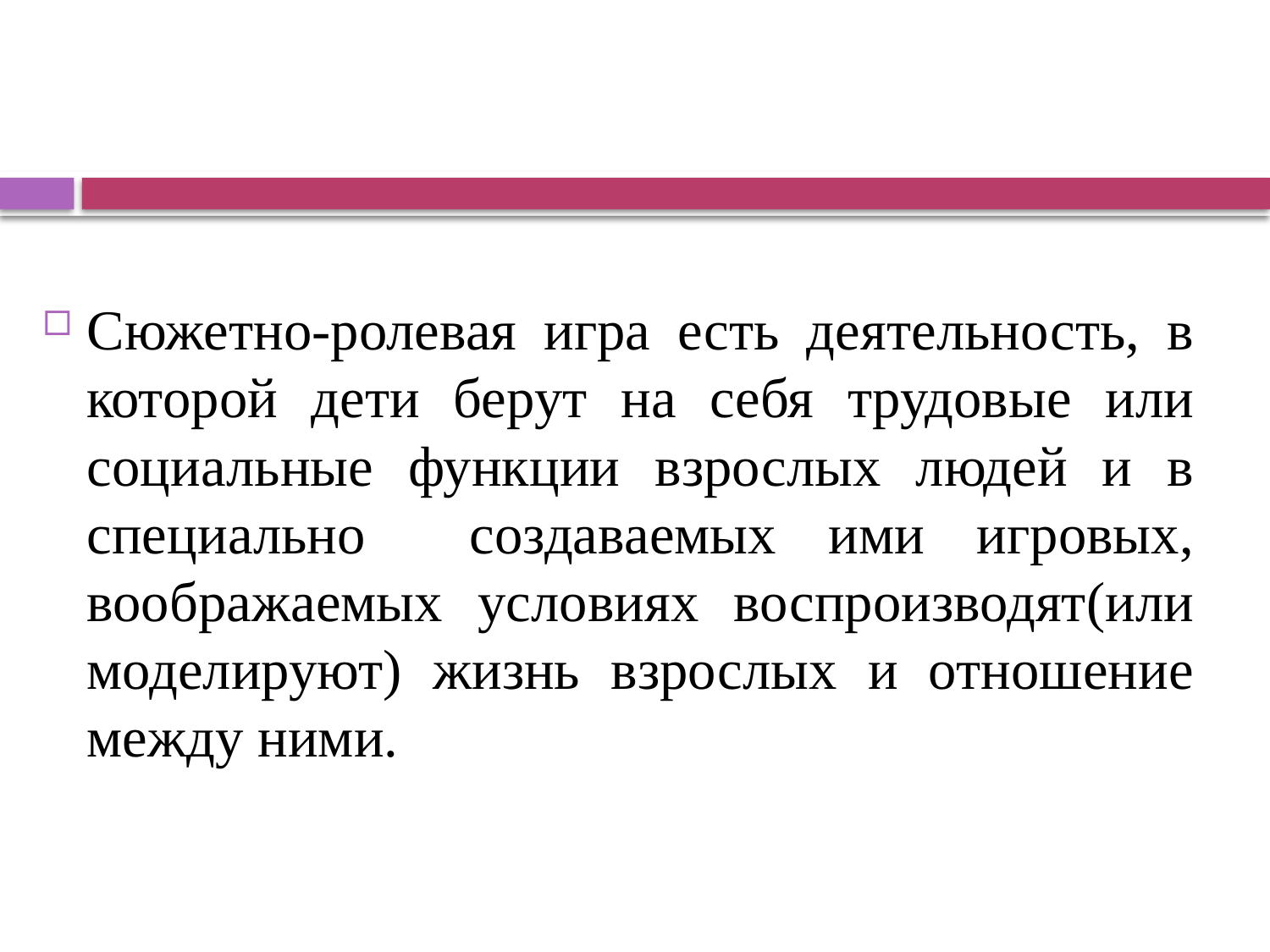

Сюжетно-ролевая игра есть деятельность, в которой дети берут на себя трудовые или социальные функции взрослых людей и в специально  создаваемых ими игровых, воображаемых условиях воспроизводят(или моделируют) жизнь взрослых и отношение между ними.